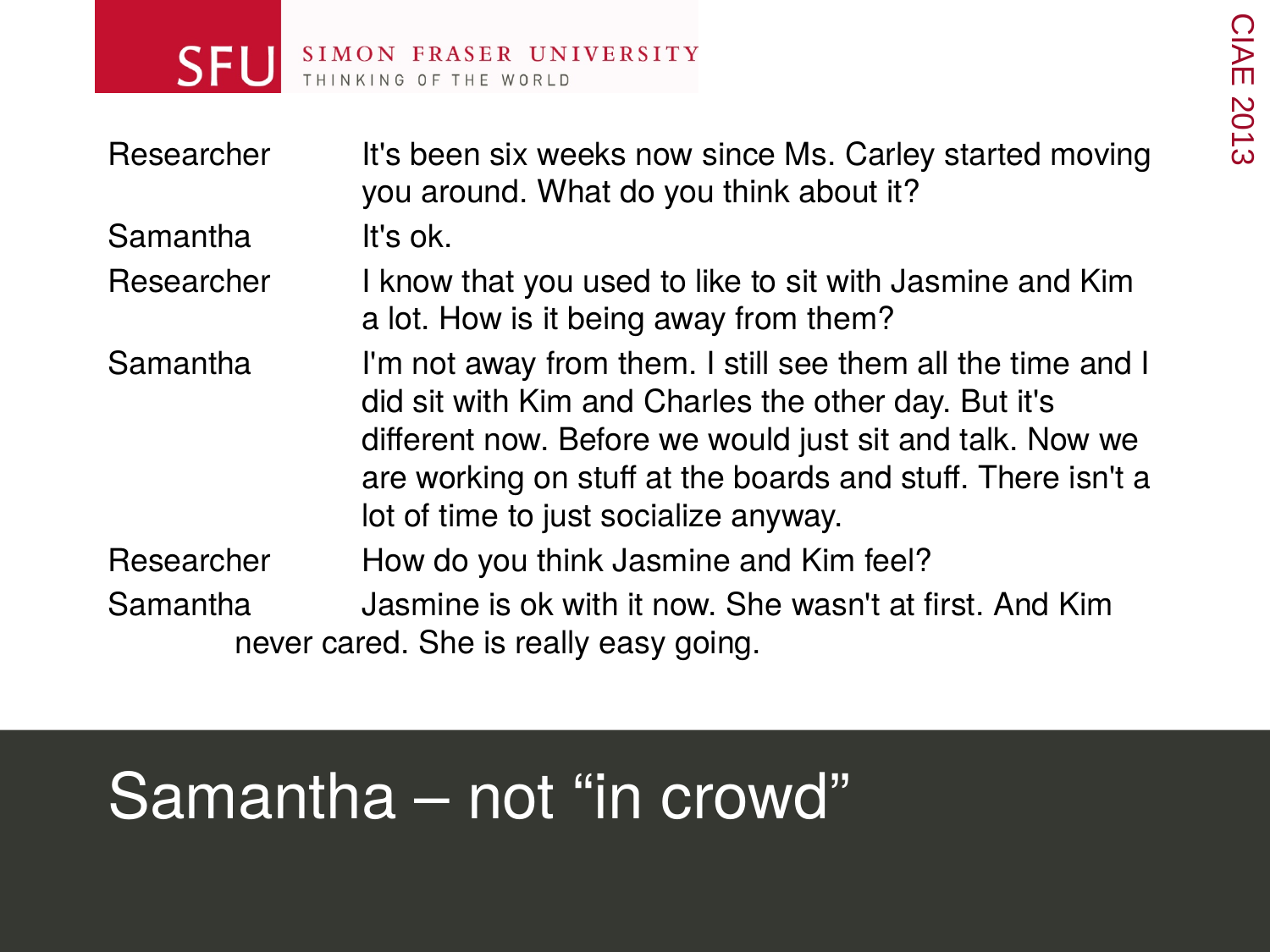

Researcher	It's been six weeks now since Ms. Carley started moving 		you around. What do you think about it?
Samantha	It's ok.
Researcher	I know that you used to like to sit with Jasmine and Kim 		a lot. How is it being away from them?
Samantha	I'm not away from them. I still see them all the time and I 		did sit with Kim and Charles the other day. But it's 			different now. Before we would just sit and talk. Now we 		are working on stuff at the boards and stuff. There isn't a 		lot of time to just socialize anyway.
Researcher	How do you think Jasmine and Kim feel?
Samantha	Jasmine is ok with it now. She wasn't at first. And Kim 		never cared. She is really easy going.

# Samantha – not “in crowd”